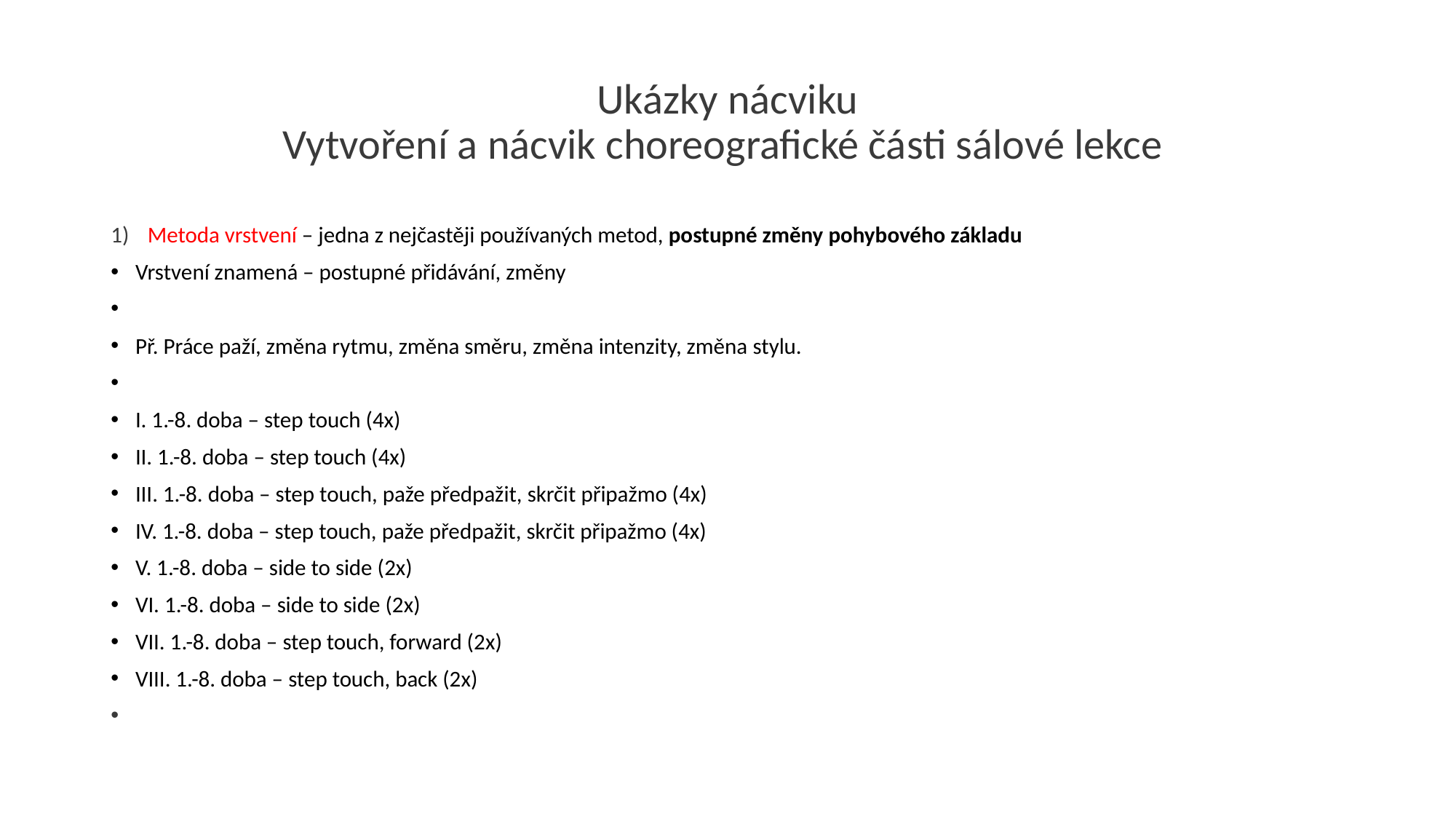

# Ukázky nácviku Vytvoření a nácvik choreografické části sálové lekce
Metoda vrstvení – jedna z nejčastěji používaných metod, postupné změny pohybového základu
Vrstvení znamená – postupné přidávání, změny

Př. Práce paží, změna rytmu, změna směru, změna intenzity, změna stylu.

I. 1.-8. doba – step touch (4x)
II. 1.-8. doba – step touch (4x)
III. 1.-8. doba – step touch, paže předpažit, skrčit připažmo (4x)
IV. 1.-8. doba – step touch, paže předpažit, skrčit připažmo (4x)
V. 1.-8. doba – side to side (2x)
VI. 1.-8. doba – side to side (2x)
VII. 1.-8. doba – step touch, forward (2x)
VIII. 1.-8. doba – step touch, back (2x)